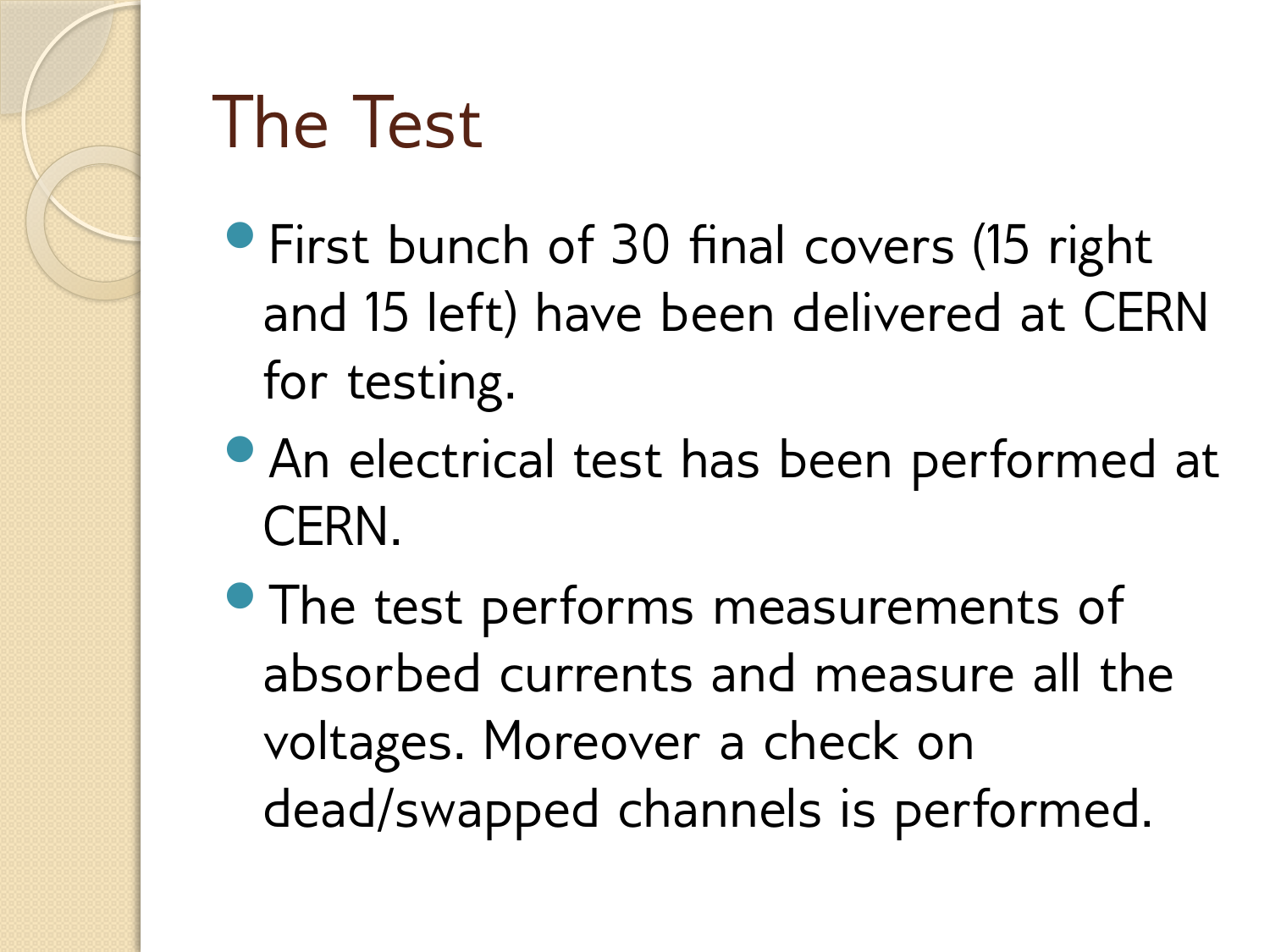

# The Test
First bunch of 30 final covers (15 right and 15 left) have been delivered at CERN for testing.
An electrical test has been performed at CERN.
The test performs measurements of absorbed currents and measure all the voltages. Moreover a check on dead/swapped channels is performed.